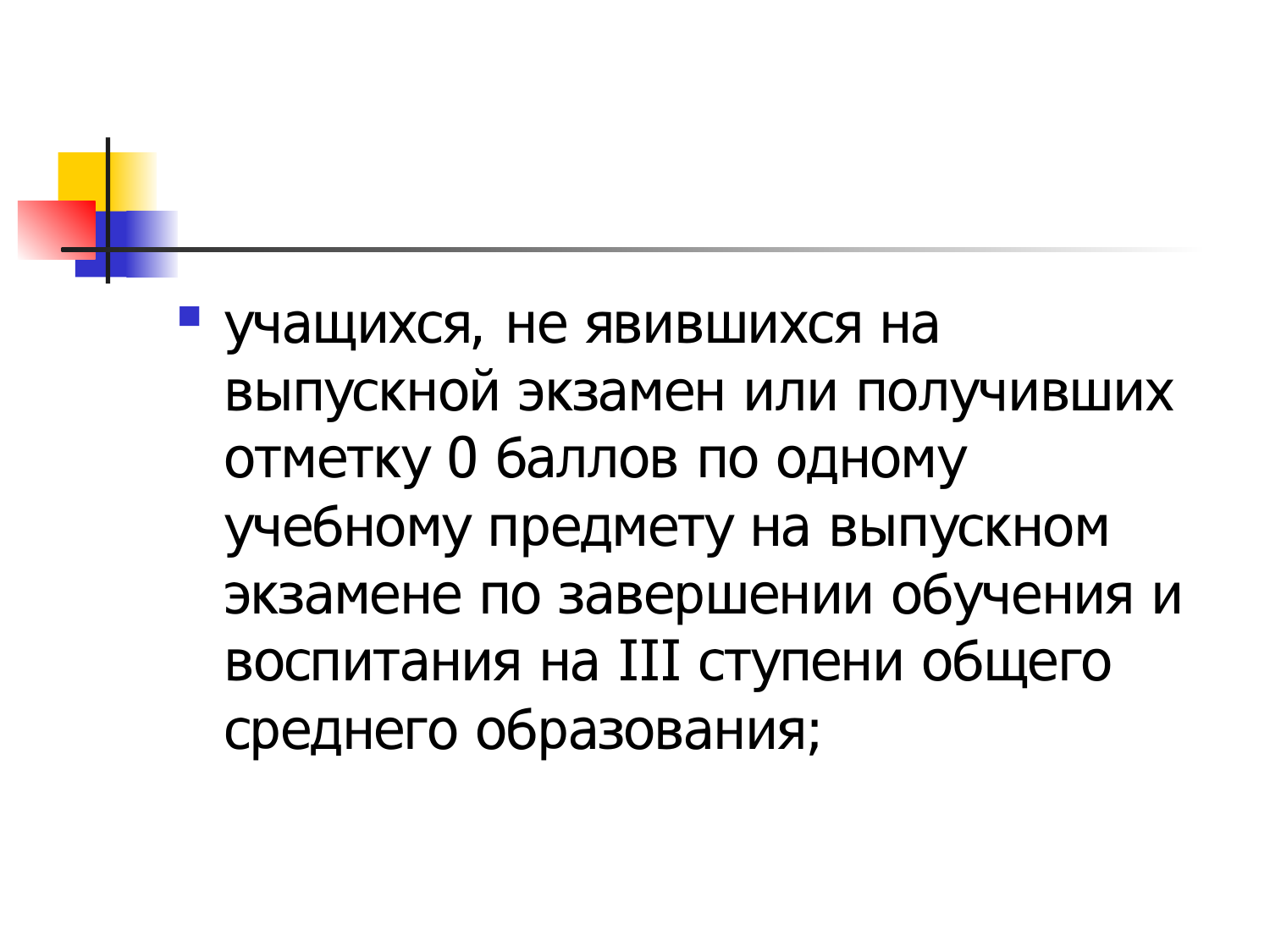

#
учащихся, не явившихся на выпускной экзамен или получивших отметку 0 баллов по одному учебному предмету на выпускном экзамене по завершении обучения и воспитания на III ступени общего среднего образования;